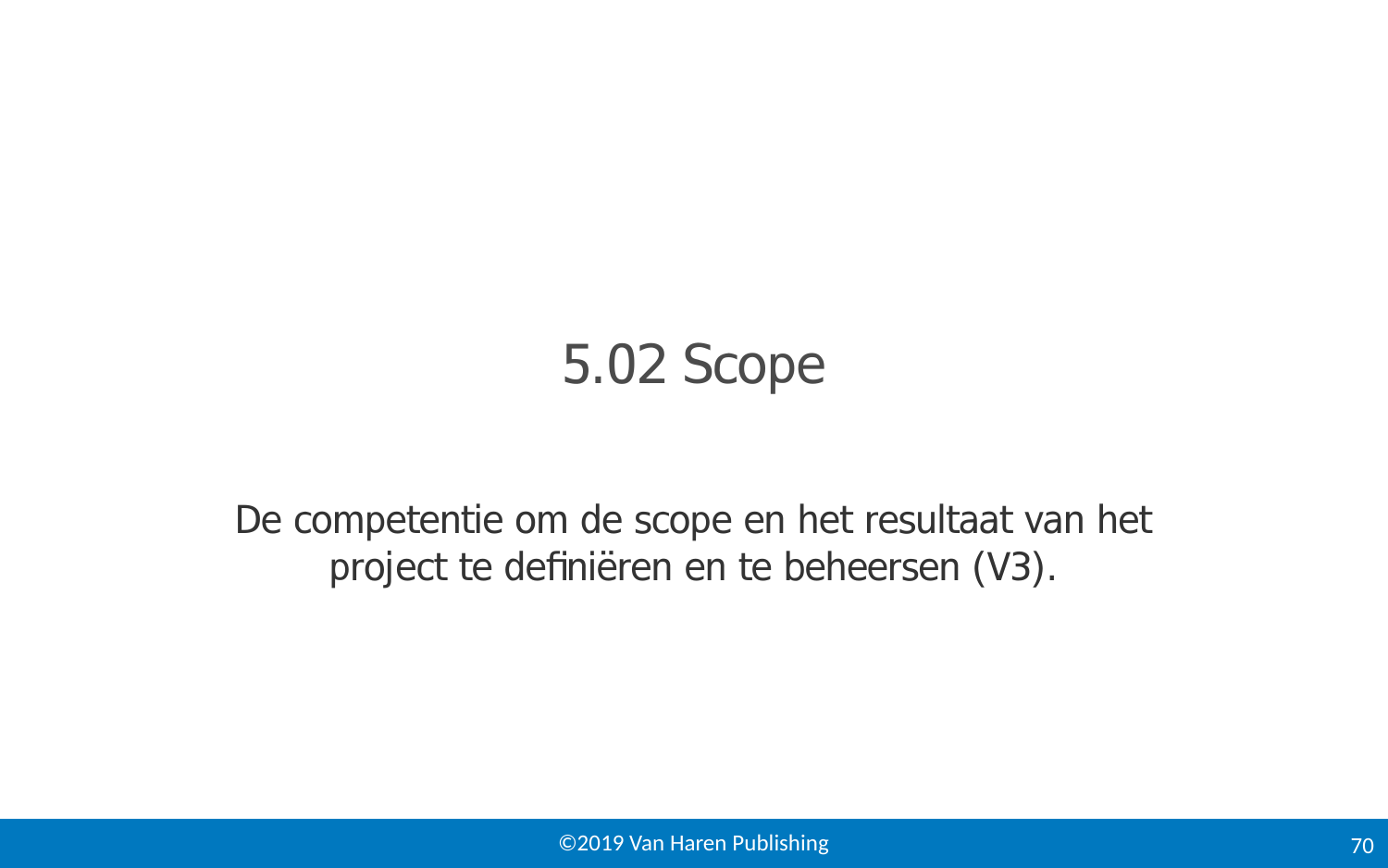

# 5.02 Scope
De competentie om de scope en het resultaat van het project te definiëren en te beheersen (V3).
70